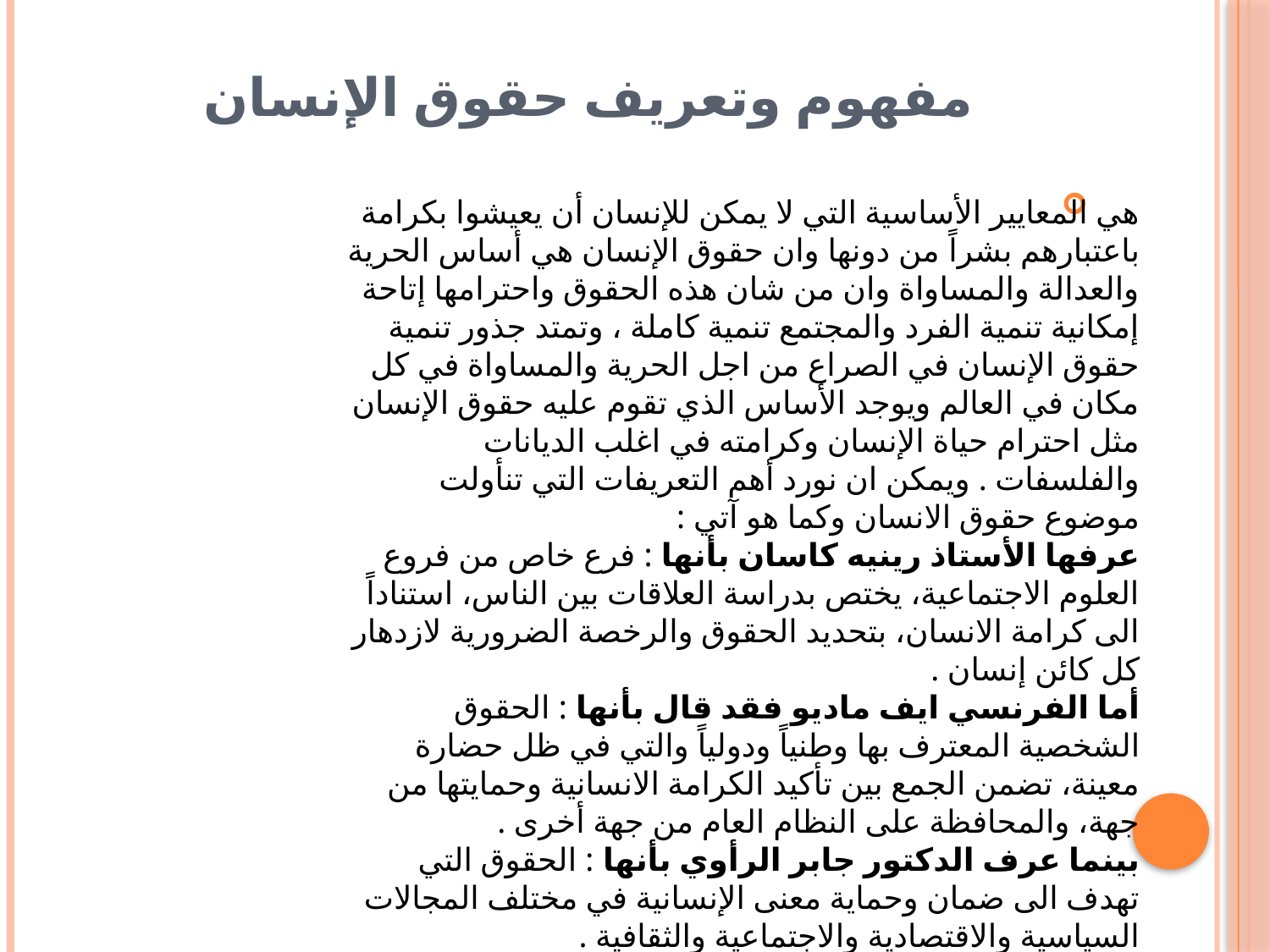

# مفهوم وتعريف حقوق الإنسان

هي المعايير الأساسية التي لا يمكن للإنسان أن يعيشوا بكرامة باعتبارهم بشراً من دونها وان حقوق الإنسان هي أساس الحرية والعدالة والمساواة وان من شان هذه الحقوق واحترامها إتاحة إمكانية تنمية الفرد والمجتمع تنمية كاملة ، وتمتد جذور تنمية حقوق الإنسان في الصراع من اجل الحرية والمساواة في كل مكان في العالم ويوجد الأساس الذي تقوم عليه حقوق الإنسان مثل احترام حياة الإنسان وكرامته في اغلب الديانات والفلسفات . ويمكن ان نورد أهم التعريفات التي تنأولت موضوع حقوق الانسان وكما هو آتي :
عرفها الأستاذ رينيه كاسان بأنها : فرع خاص من فروع العلوم الاجتماعية، يختص بدراسة العلاقات بين الناس، استناداً الى كرامة الانسان، بتحديد الحقوق والرخصة الضرورية لازدهار كل كائن إنسان .
أما الفرنسي ايف ماديو فقد قال بأنها : الحقوق الشخصية المعترف بها وطنياً ودولياً والتي في ظل حضارة معينة، تضمن الجمع بين تأكيد الكرامة الانسانية وحمايتها من جهة، والمحافظة على النظام العام من جهة أخرى .
بينما عرف الدكتور جابر الرأوي بأنها : الحقوق التي تهدف الى ضمان وحماية معنى الإنسانية في مختلف المجالات السياسية والاقتصادية والاجتماعية والثقافية .